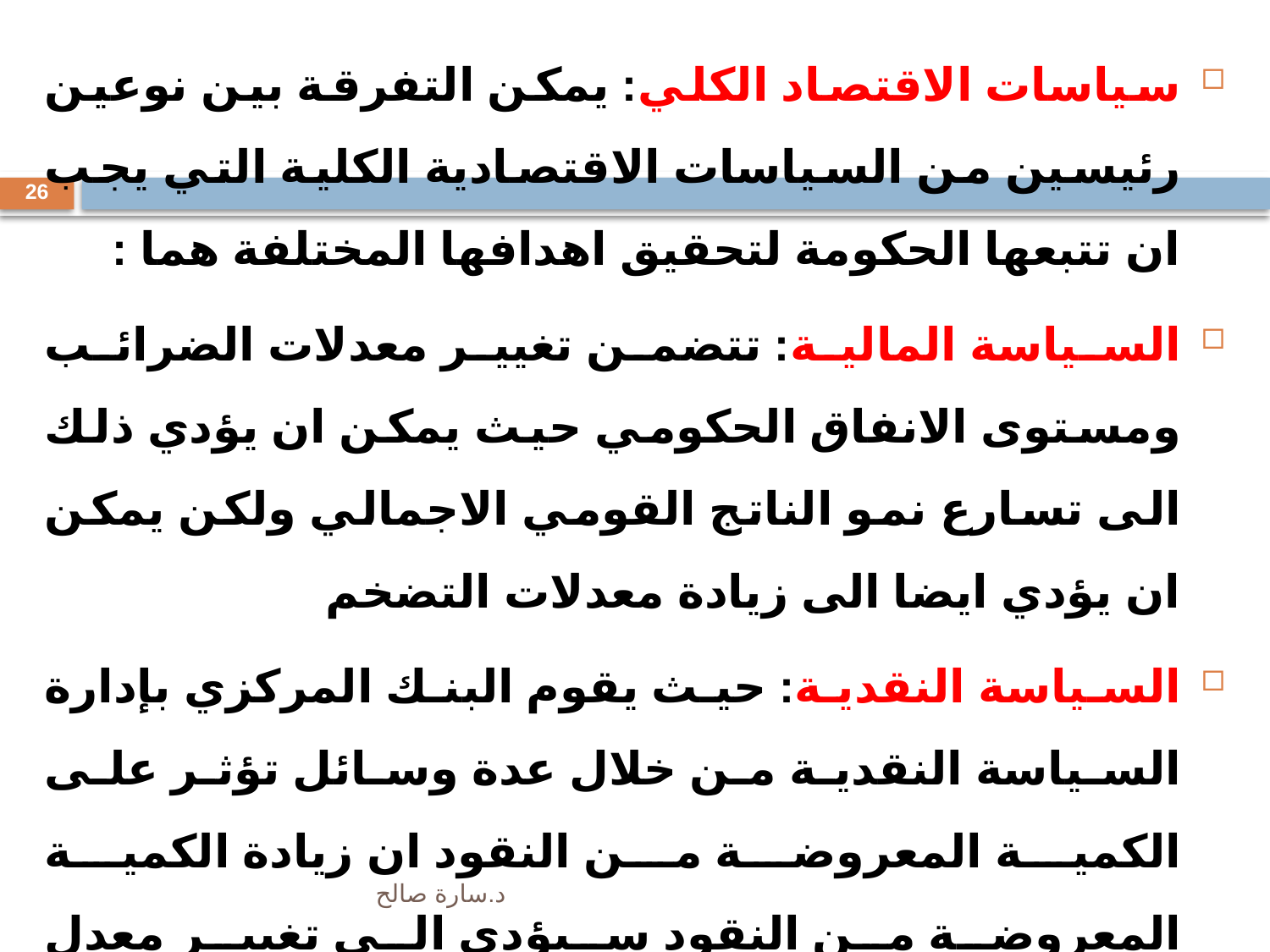

سياسات الاقتصاد الكلي: يمكن التفرقة بين نوعين رئيسين من السياسات الاقتصادية الكلية التي يجب ان تتبعها الحكومة لتحقيق اهدافها المختلفة هما :
السياسة المالية: تتضمن تغيير معدلات الضرائب ومستوى الانفاق الحكومي حيث يمكن ان يؤدي ذلك الى تسارع نمو الناتج القومي الاجمالي ولكن يمكن ان يؤدي ايضا الى زيادة معدلات التضخم
السياسة النقدية: حيث يقوم البنك المركزي بإدارة السياسة النقدية من خلال عدة وسائل تؤثر على الكمية المعروضة من النقود ان زيادة الكمية المعروضة من النقود سيؤدي الى تغيير معدل التضخم بنفس الاتجاه لذلك يلجأ البنك المركزي الى تخفيض معدل الزيادة في عرض النقود وذلك عندما تكون معدلات التضخم مرتفعة

26
د.سارة صالح